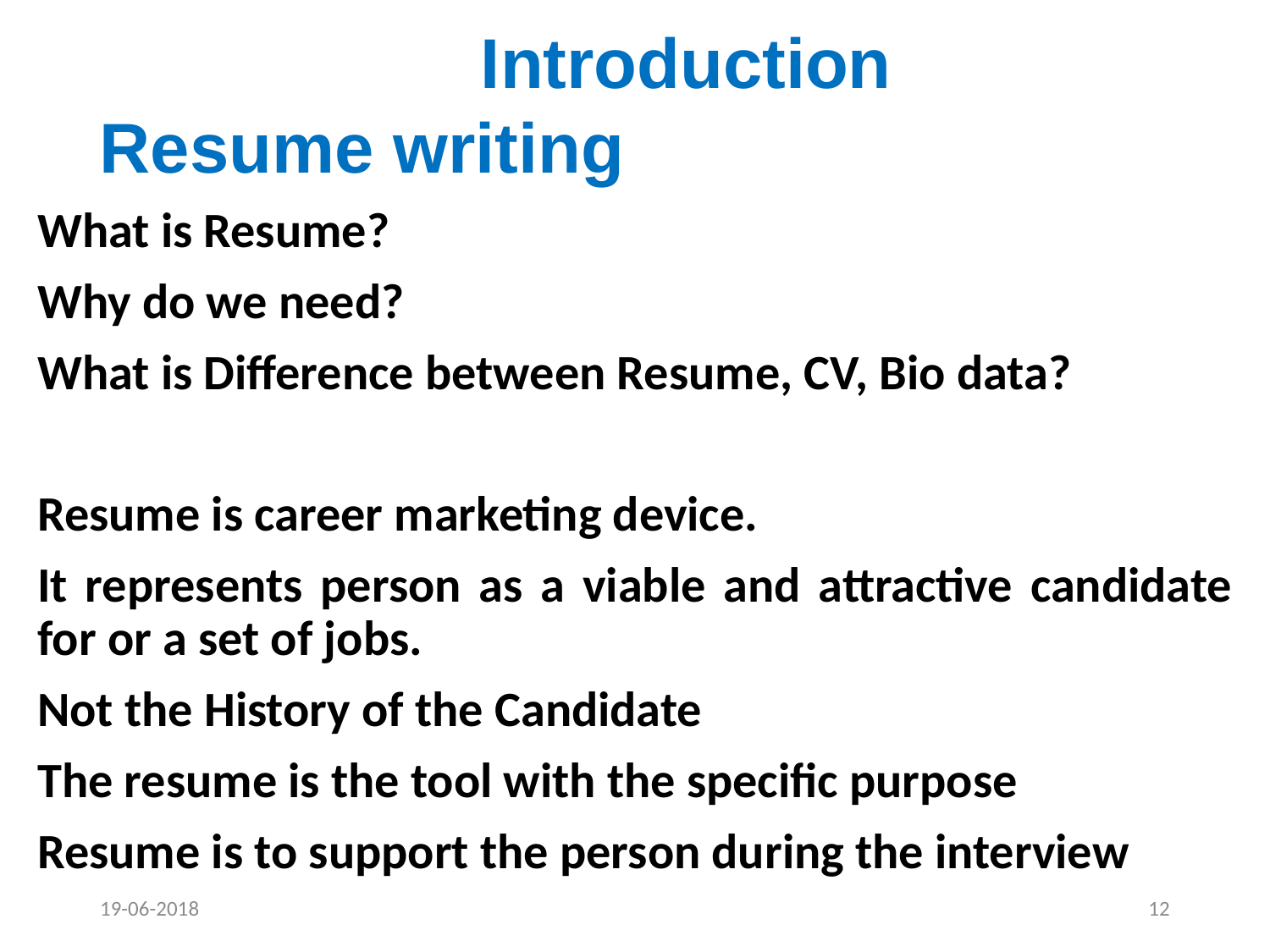

Introduction
Resume writing

What is Resume?
Why do we need?
What is Difference between Resume, CV, Bio data?

Resume is career marketing device.
It represents person as a viable and attractive candidate for or a set of jobs.
Not the History of the Candidate
The resume is the tool with the specific purpose
Resume is to support the person during the interview
19-06-2018
12